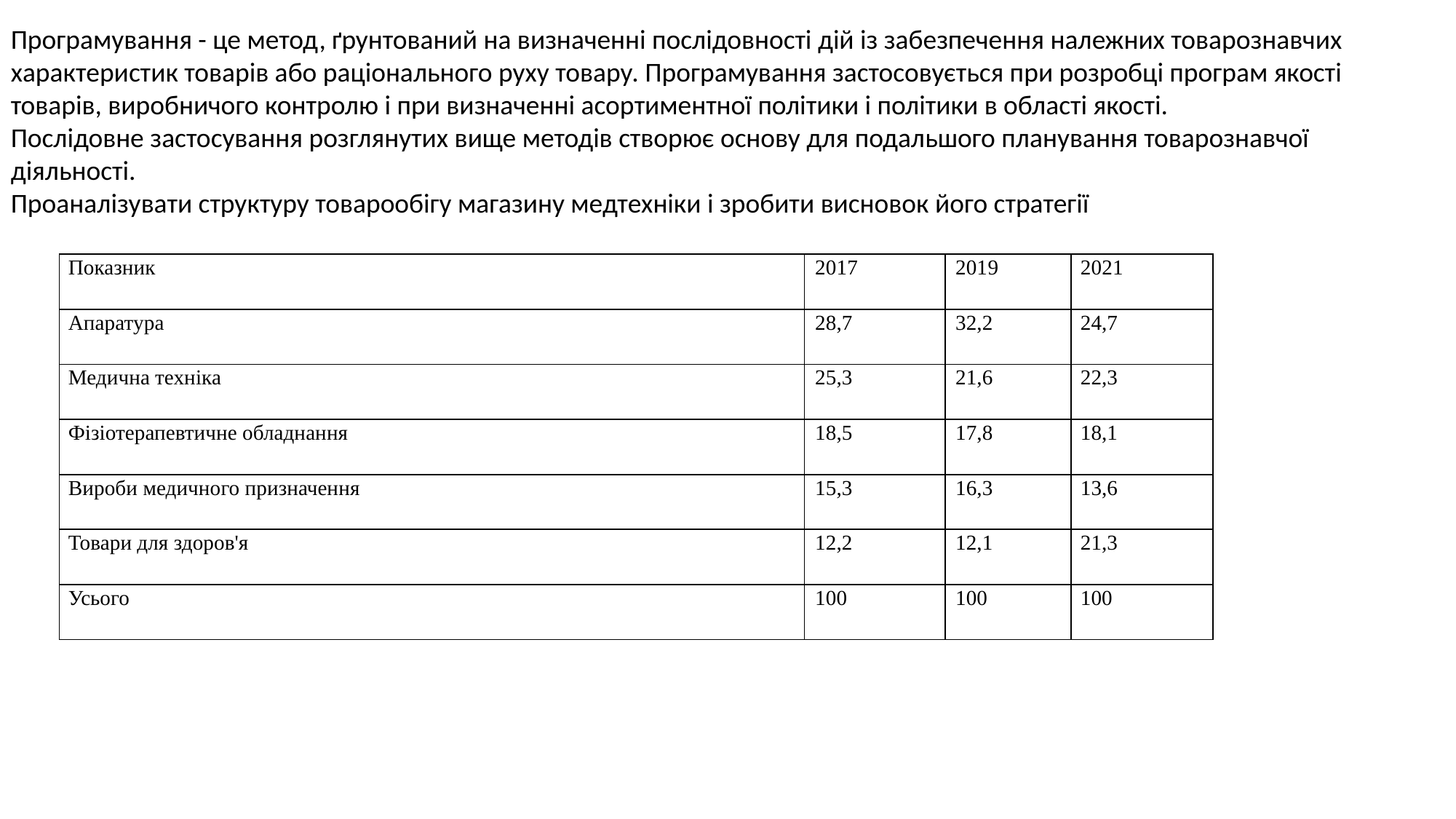

Програмування - це метод, ґрунтований на визначенні послідовності дій із забезпечення належних товарознавчих характеристик товарів або раціонального руху товару. Програмування застосовується при розробці програм якості товарів, виробничого контролю і при визначенні асортиментної політики і політики в області якості.
Послідовне застосування розглянутих вище методів створює основу для подальшого планування товарознавчої діяльності.
Проаналізувати структуру товарообігу магазину медтехніки і зробити висновок його стратегії
| Показник | 2017 | 2019 | 2021 |
| --- | --- | --- | --- |
| Апаратура | 28,7 | 32,2 | 24,7 |
| Медична техніка | 25,3 | 21,6 | 22,3 |
| Фізіотерапевтичне обладнання | 18,5 | 17,8 | 18,1 |
| Вироби медичного призначення | 15,3 | 16,3 | 13,6 |
| Товари для здоров'я | 12,2 | 12,1 | 21,3 |
| Усього | 100 | 100 | 100 |